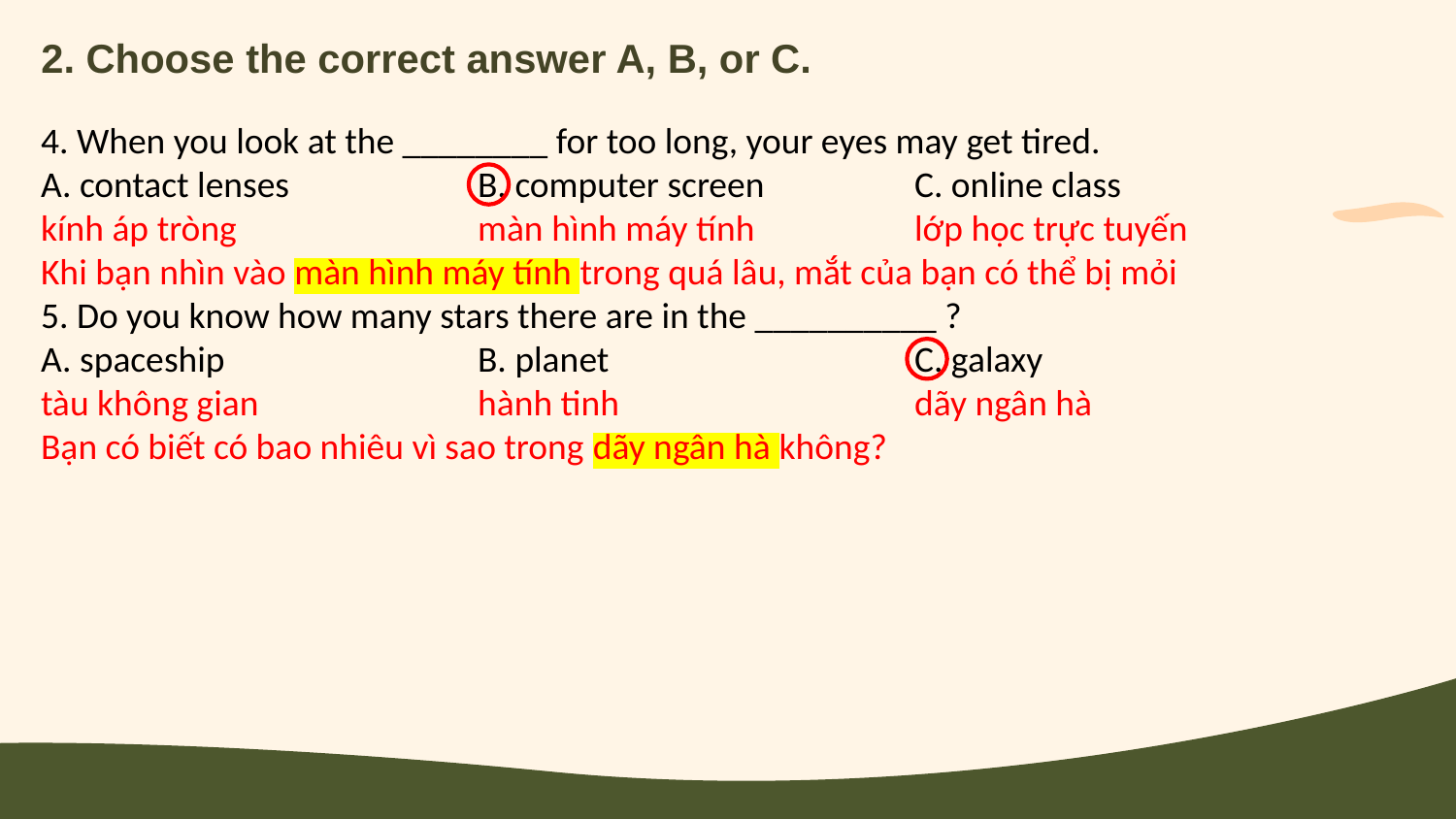

# 2. Choose the correct answer A, B, or C.
4. When you look at the ________ for too long, your eyes may get tired.
A. contact lenses		B. computer screen		C. online class
kính áp tròng		màn hình máy tính		lớp học trực tuyến
Khi bạn nhìn vào màn hình máy tính trong quá lâu, mắt của bạn có thể bị mỏi
5. Do you know how many stars there are in the __________ ?
A. spaceship		B. planet			C. galaxy
tàu không gian		hành tinh			dãy ngân hà
Bạn có biết có bao nhiêu vì sao trong dãy ngân hà không?